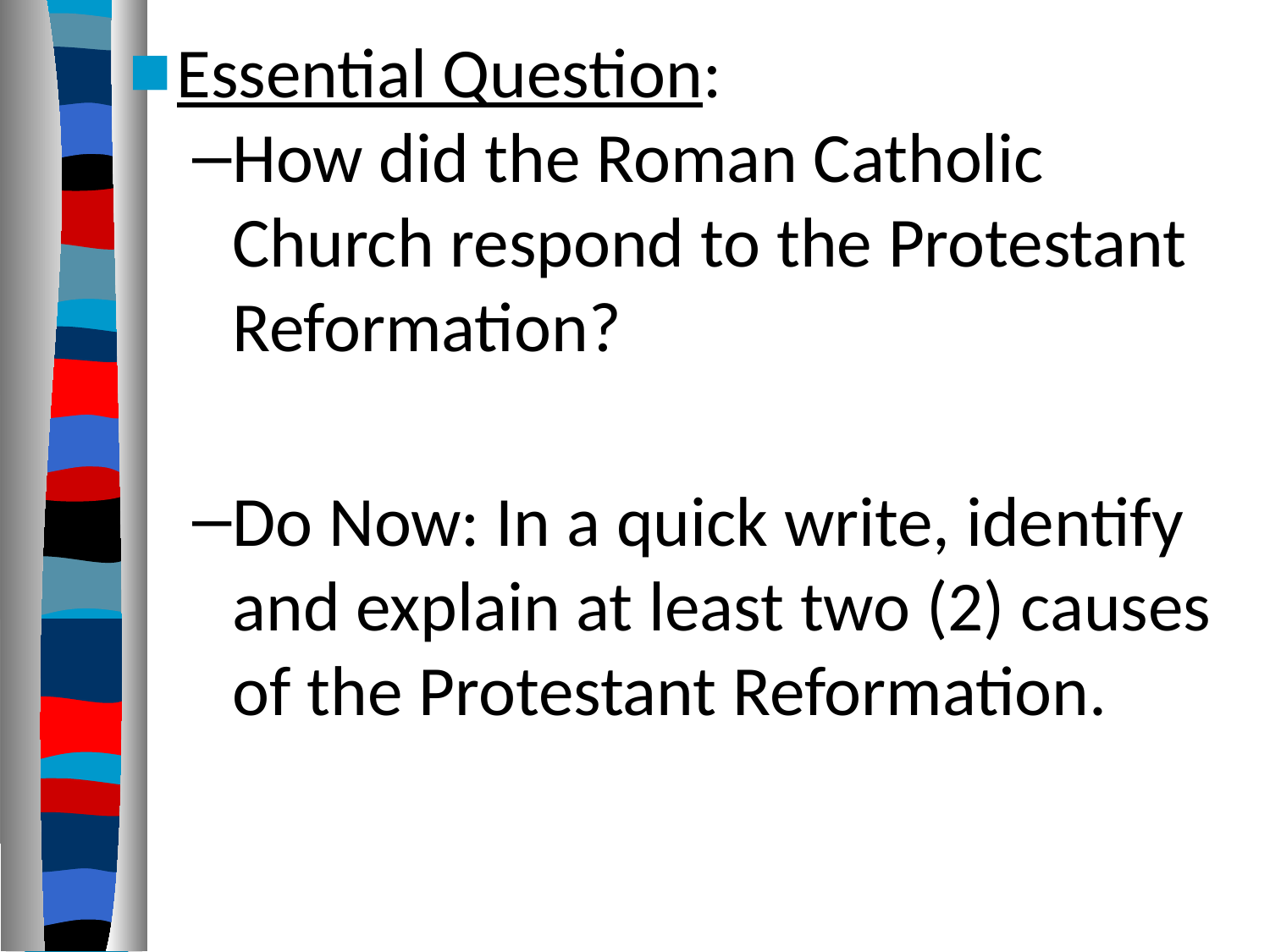

Essential Question:
How did the Roman Catholic Church respond to the Protestant Reformation?

Do Now: In a quick write, identify and explain at least two (2) causes of the Protestant Reformation.